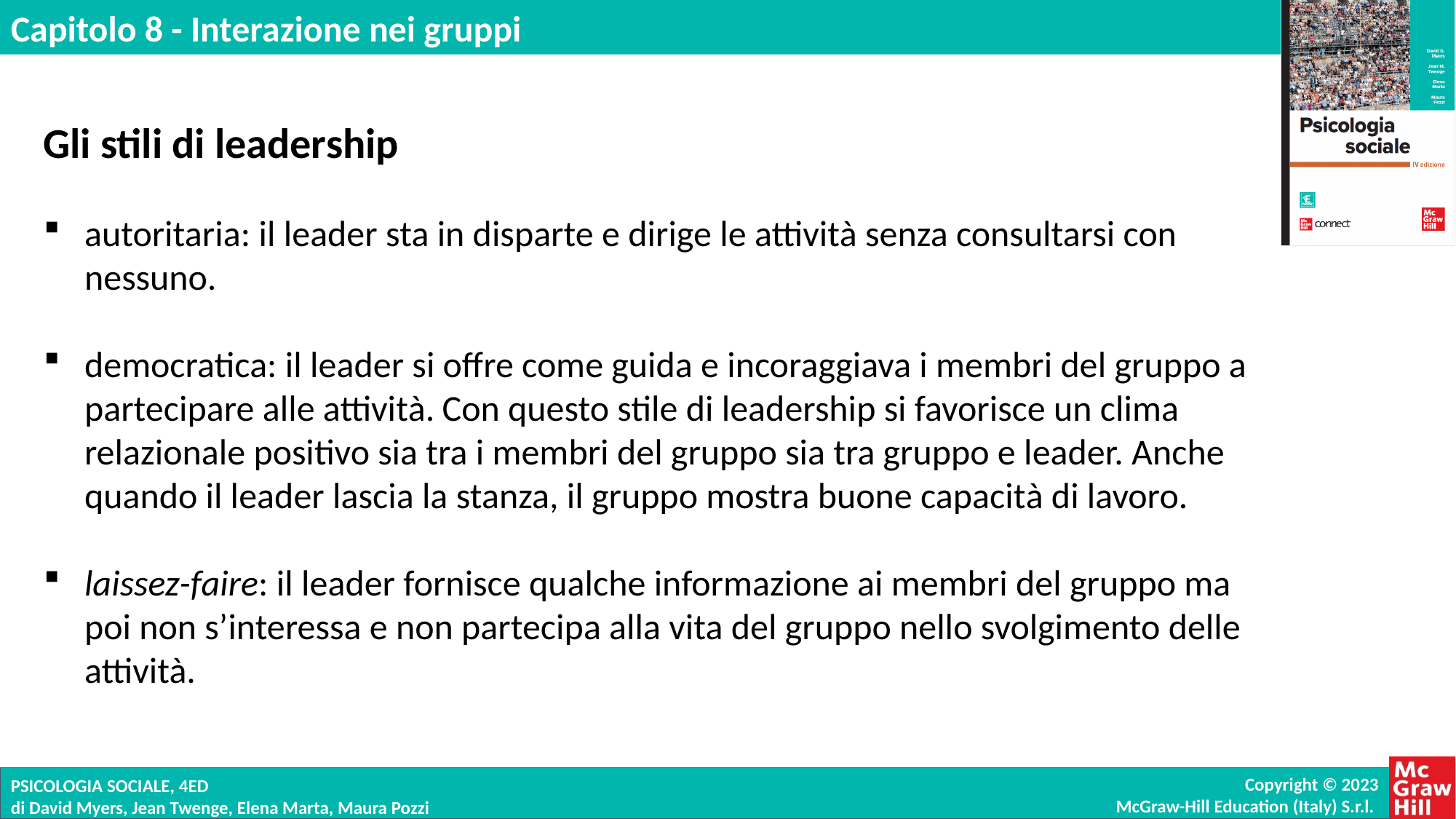

Gli stili di leadership

autoritaria: il leader sta in disparte e dirige le attività senza consultarsi con nessuno.
democratica: il leader si offre come guida e incoraggiava i membri del gruppo a partecipare alle attività. Con questo stile di leadership si favorisce un clima relazionale positivo sia tra i membri del gruppo sia tra gruppo e leader. Anche quando il leader lascia la stanza, il gruppo mostra buone capacità di lavoro.

laissez-faire: il leader fornisce qualche informazione ai membri del gruppo ma poi non s’interessa e non partecipa alla vita del gruppo nello svolgimento delle attività.